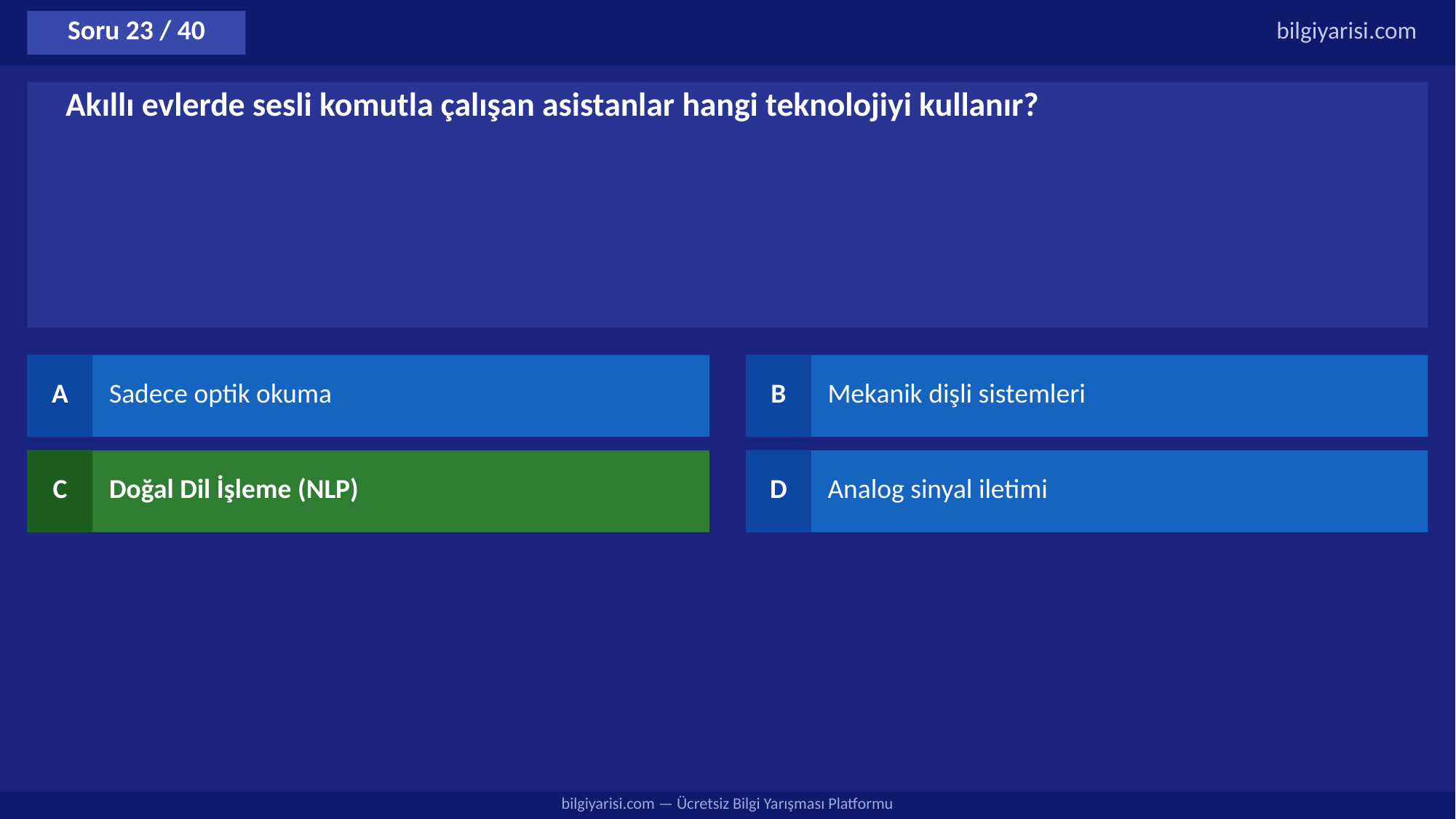

Soru 23 / 40
bilgiyarisi.com

Akıllı evlerde sesli komutla çalışan asistanlar hangi teknolojiyi kullanır?

A
Sadece optik okuma

B
Mekanik dişli sistemleri

C
Doğal Dil İşleme (NLP)

D
Analog sinyal iletimi
bilgiyarisi.com — Ücretsiz Bilgi Yarışması Platformu